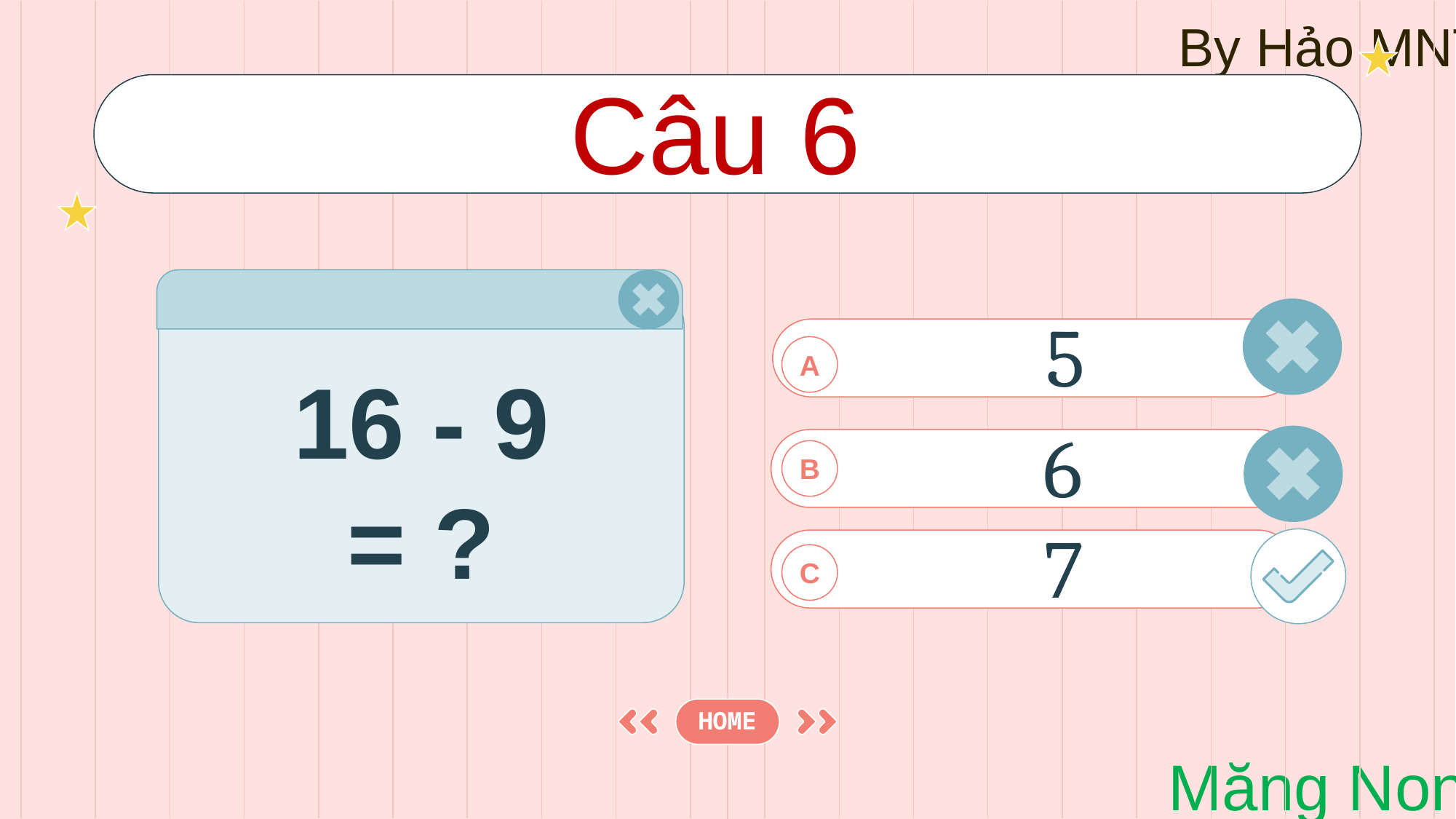

# Câu 6

16 - 9 = ?

5
A

6
B

7
C
HOME